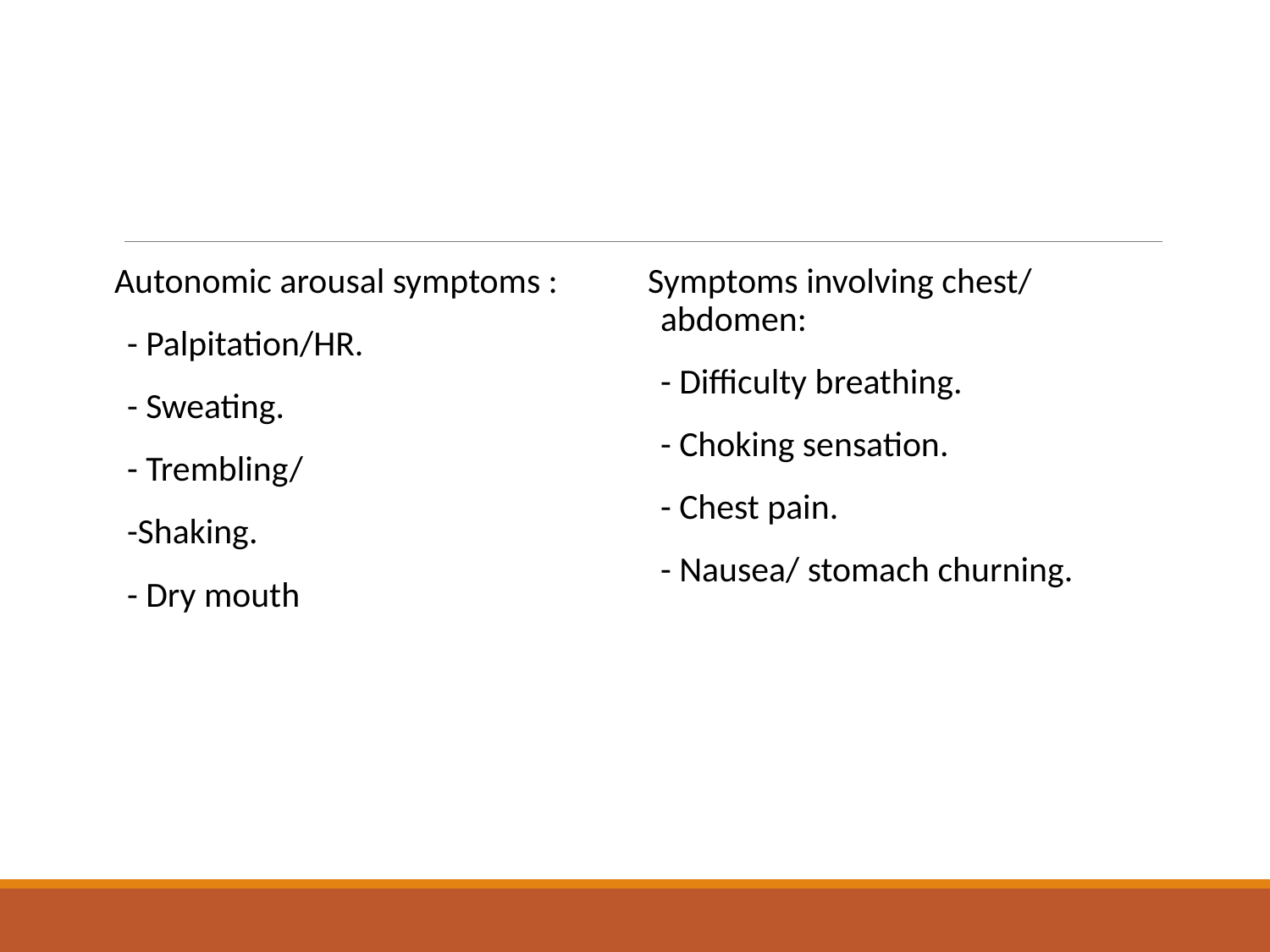

Autonomic arousal symptoms :
- Palpitation/HR.
- Sweating.
- Trembling/
-Shaking.
- Dry mouth
Symptoms involving chest/ abdomen:
- Difficulty breathing.
- Choking sensation.
- Chest pain.
- Nausea/ stomach churning.